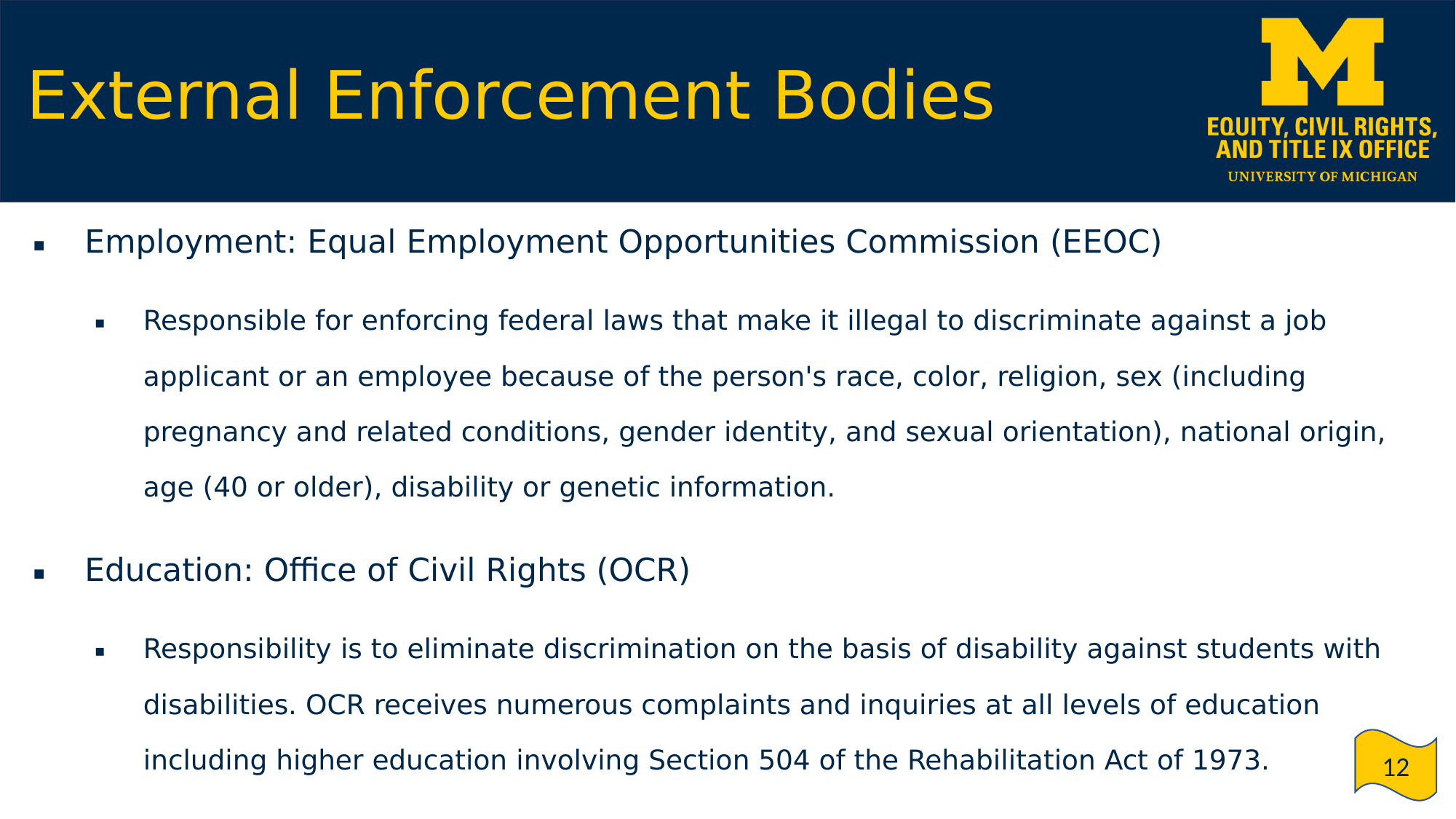

# External Enforcement Bodies
Employment: Equal Employment Opportunities Commission (EEOC)
Responsible for enforcing federal laws that make it illegal to discriminate against a job applicant or an employee because of the person's race, color, religion, sex (including pregnancy and related conditions, gender identity, and sexual orientation), national origin, age (40 or older), disability or genetic information.
Education: Office of Civil Rights (OCR)
Responsibility is to eliminate discrimination on the basis of disability against students with disabilities. OCR receives numerous complaints and inquiries at all levels of education including higher education involving Section 504 of the Rehabilitation Act of 1973.